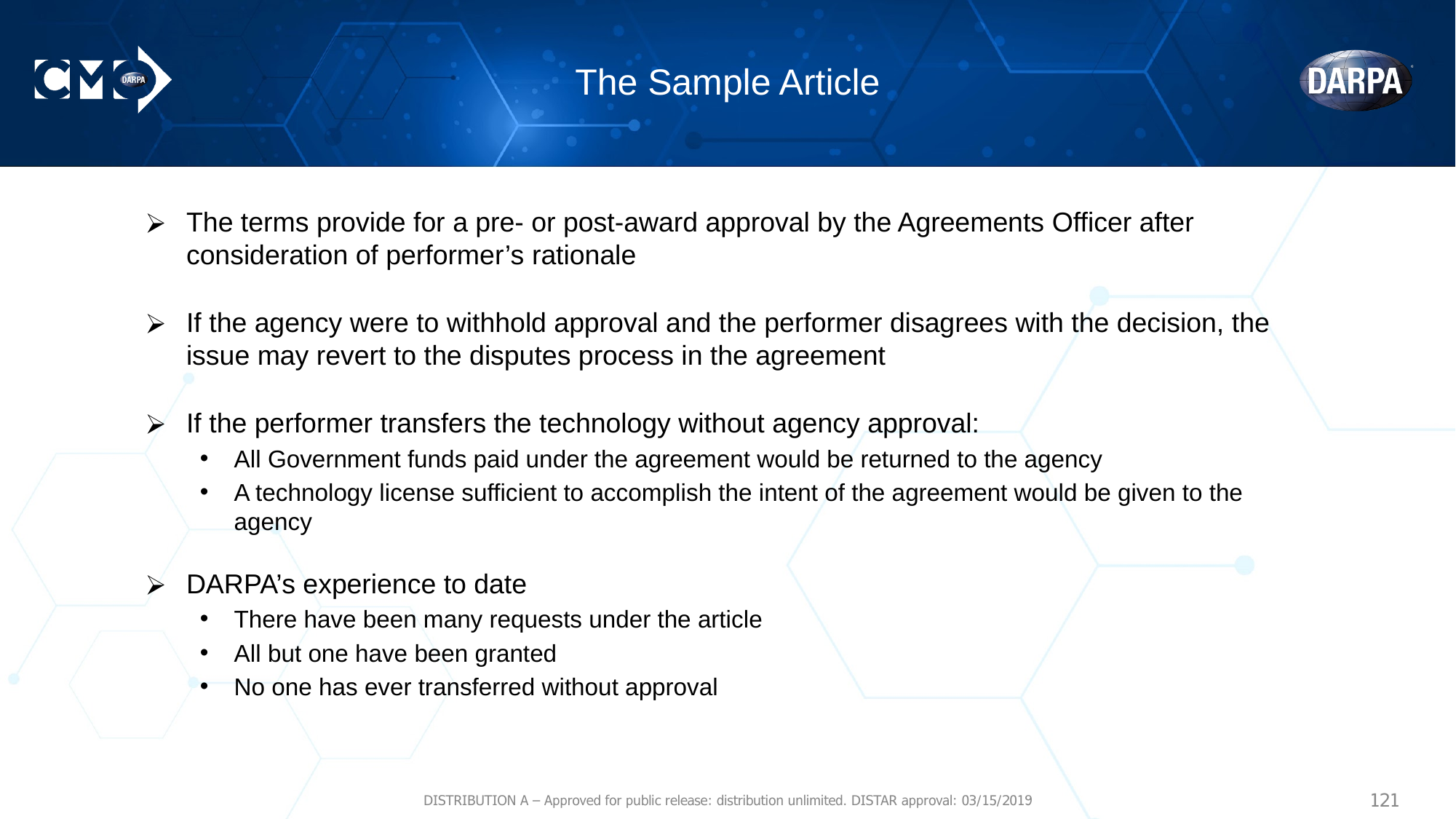

# The Sample Article
The terms provide for a pre- or post-award approval by the Agreements Officer after consideration of performer’s rationale

If the agency were to withhold approval and the performer disagrees with the decision, the issue may revert to the disputes process in the agreement

If the performer transfers the technology without agency approval:
All Government funds paid under the agreement would be returned to the agency
A technology license sufficient to accomplish the intent of the agreement would be given to the agency

DARPA’s experience to date
There have been many requests under the article
All but one have been granted
No one has ever transferred without approval

DISTRIBUTION A – Approved for public release: distribution unlimited. DISTAR approval: 03/15/2019
121